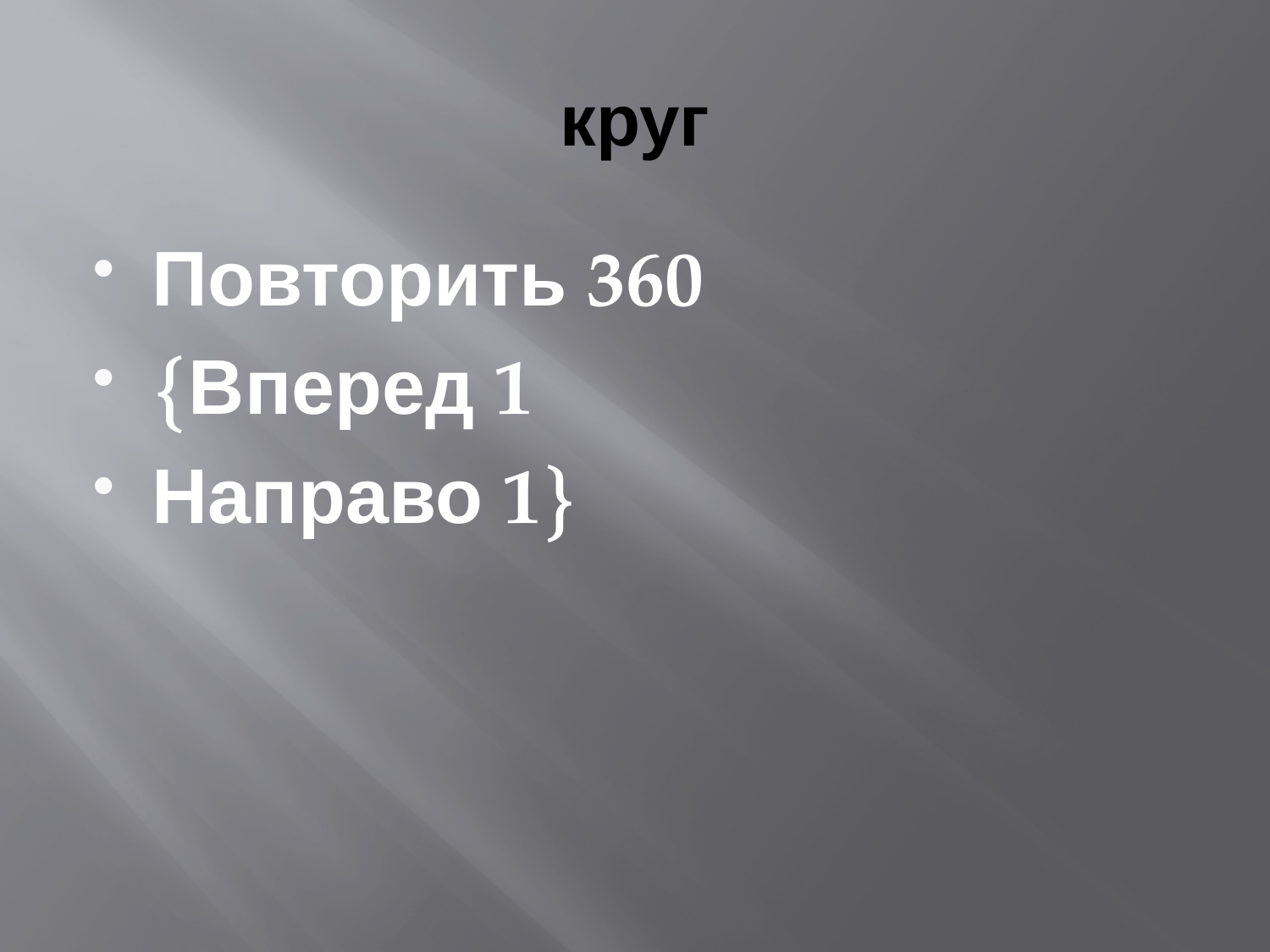

# круг
Повторить 360
{Вперед 1
Направо 1}